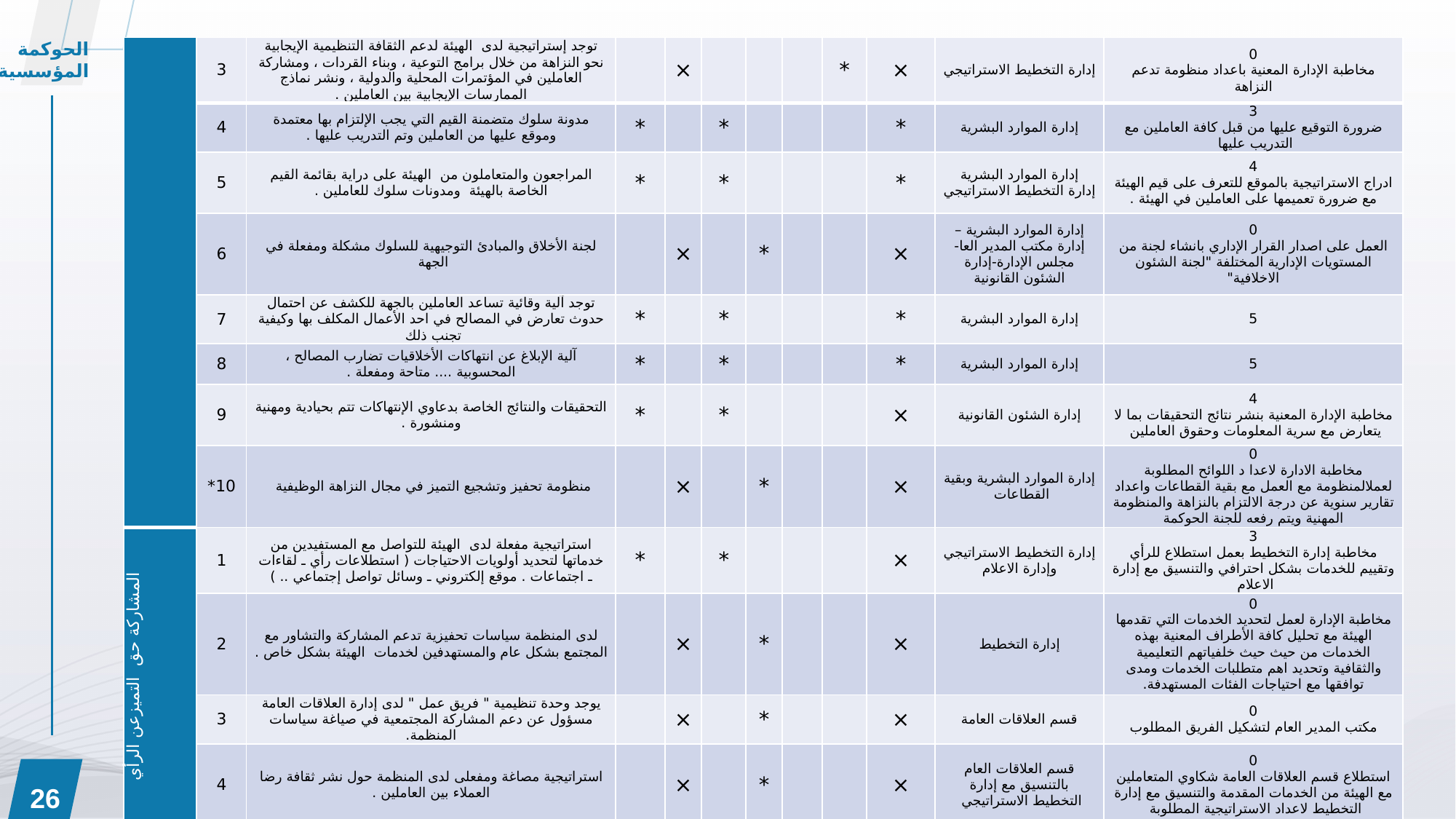

الحوكمة المؤسسية
|  | 3 | توجد إستراتيجية لدى الهيئة لدعم الثقافة التنظيمية الإيجابية نحو النزاهة من خلال برامج التوعية ، وبناء القردات ، ومشاركة العاملين في المؤتمرات المحلية والدولية ، ونشر نماذج الممارسات الإيجابية بين العاملين . |  | × |  |  |  | \* | × | إدارة التخطيط الاستراتيجي | 0 مخاطبة الإدارة المعنية باعداد منظومة تدعم النزاهة |
| --- | --- | --- | --- | --- | --- | --- | --- | --- | --- | --- | --- |
|  | 4 | مدونة سلوك متضمنة القيم التي يجب الإلتزام بها معتمدة وموقع عليها من العاملين وتم التدريب عليها . | \* |  | \* |  |  |  | \* | إدارة الموارد البشرية | 3 ضرورة التوقيع عليها من قبل كافة العاملين مع التدريب عليها |
|  | 5 | المراجعون والمتعاملون من الهيئة على دراية بقائمة القيم الخاصة بالهيئة ومدونات سلوك للعاملين . | \* |  | \* |  |  |  | \* | إدارة الموارد البشرية إدارة التخطيط الاستراتيجي | 4 ادراج الاستراتيجية بالموقع للتعرف على قيم الهيئة مع ضرورة تعميمها على العاملين في الهيئة . |
|  | 6 | لجنة الأخلاق والمبادئ التوجيهية للسلوك مشكلة ومفعلة في الجهة |  | × |  | \* |  |  | × | إدارة الموارد البشرية –إدارة مكتب المدير العا-مجلس الإدارة-إدارة الشئون القانونية | 0 العمل على اصدار القرار الإداري بانشاء لجنة من المستويات الإدارية المختلفة "لجنة الشئون الاخلافية" |
|  | 7 | توجد آلية وقائية تساعد العاملين بالجهة للكشف عن احتمال حدوث تعارض في المصالح في احد الأعمال المكلف بها وكيفية تجنب ذلك | \* |  | \* |  |  |  | \* | إدارة الموارد البشرية | 5 |
|  | 8 | آلية الإبلاغ عن انتهاكات الأخلاقيات تضارب المصالح ، المحسوبية .... متاحة ومفعلة . | \* |  | \* |  |  |  | \* | إدارة الموارد البشرية | 5 |
|  | 9 | التحقيقات والنتائج الخاصة بدعاوي الإنتهاكات تتم بحيادية ومهنية ومنشورة . | \* |  | \* |  |  |  | × | إدارة الشئون القانونية | 4 مخاطبة الإدارة المعنية بنشر نتائج التحقيقات بما لا يتعارض مع سرية المعلومات وحقوق العاملين |
|  | 10\* | منظومة تحفيز وتشجيع التميز في مجال النزاهة الوظيفية |  | × |  | \* |  |  | × | إدارة الموارد البشرية وبقية القطاعات | 0 مخاطبة الادارة لاعدا د اللوائح المطلوبة لعملالمنظومة مع العمل مع بقية القطاعات واعداد تقارير سنوية عن درجة الالتزام بالنزاهة والمنظومة المهنية ويتم رفعه للجنة الحوكمة |
| المشاركة حق التميزعن الرأي | 1 | استراتيجية مفعلة لدى الهيئة للتواصل مع المستفيدين من خدماتها لتحديد أولويات الاحتياجات ( استطلاعات رأي ـ لقاءات ـ اجتماعات . موقع إلكتروني ـ وسائل تواصل إجتماعي .. ) | \* |  | \* |  |  |  | × | إدارة التخطيط الاستراتيجي وإدارة الاعلام | 3 مخاطبة إدارة التخطيط بعمل استطلاع للرأي وتقييم للخدمات بشكل احترافي والتنسيق مع إدارة الاعلام |
|  | 2 | لدى المنظمة سياسات تحفيزية تدعم المشاركة والتشاور مع المجتمع بشكل عام والمستهدفين لخدمات الهيئة بشكل خاص . |  | × |  | \* |  |  | × | إدارة التخطيط | 0 مخاطبة الإدارة لعمل لتحديد الخدمات التي تقدمها الهيئة مع تحليل كافة الأطراف المعنية بهذه الخدمات من حيث حيث خلفياتهم التعليمية والثقافية وتحديد اهم متطلبات الخدمات ومدى توافقها مع احتياجات الفئات المستهدفة. |
|  | 3 | يوجد وحدة تنظيمية " فريق عمل " لدى إدارة العلاقات العامة مسؤول عن دعم المشاركة المجتمعية في صياغة سياسات المنظمة. |  | × |  | \* |  |  | × | قسم العلاقات العامة | 0 مكتب المدير العام لتشكيل الفريق المطلوب |
|  | 4 | استراتيجية مصاغة ومفعلى لدى المنظمة حول نشر ثقافة رضا العملاء بين العاملين . |  | × |  | \* |  |  | × | قسم العلاقات العام بالتنسيق مع إدارة التخطيط الاستراتيجي | 0 استطلاع قسم العلاقات العامة شكاوي المتعاملين مع الهيئة من الخدمات المقدمة والتنسيق مع إدارة التخطيط لاعداد الاستراتيجية المطلوبة |

26